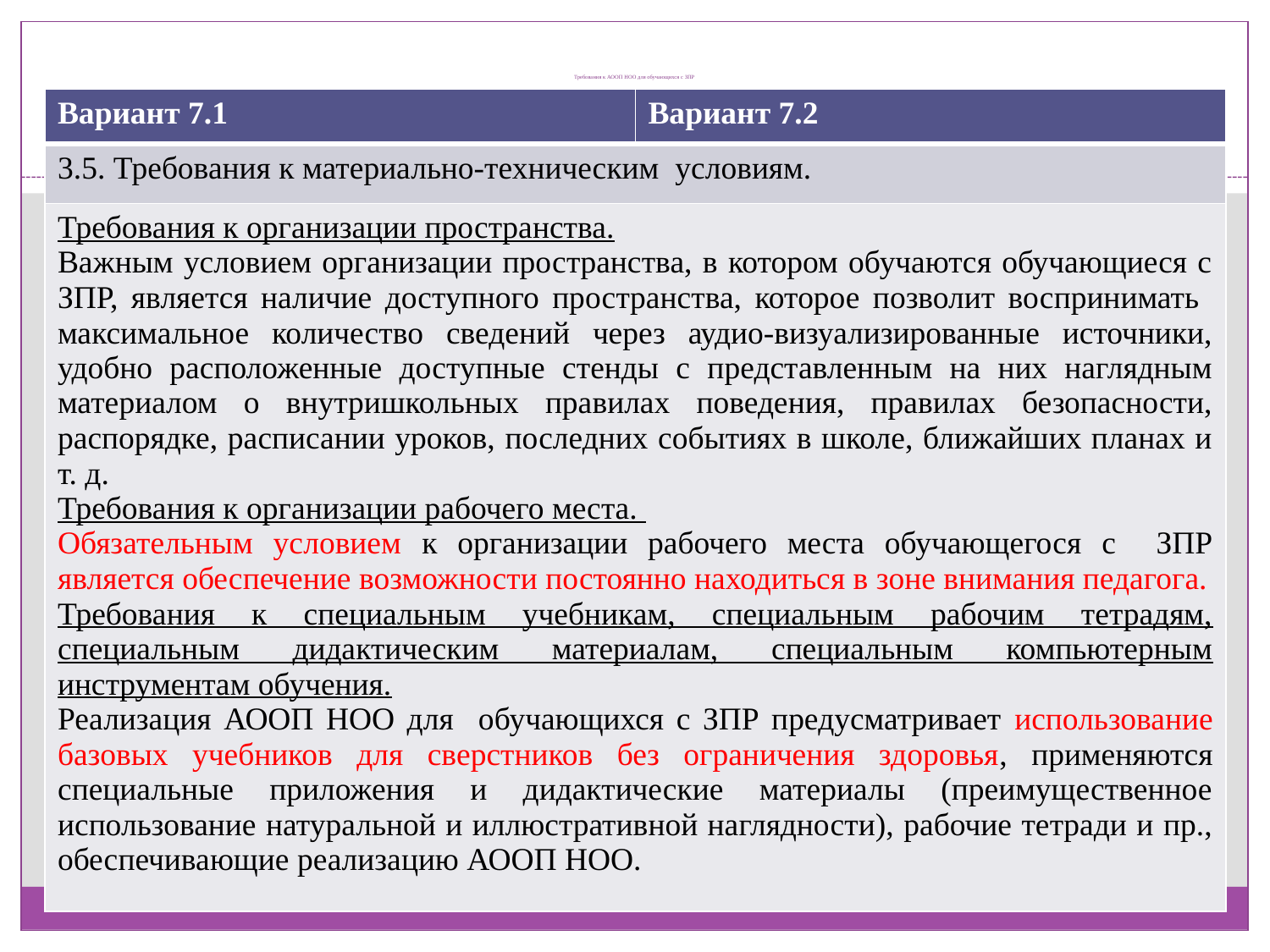

# Требования к АООП НОО для обучающихся с ЗПР
| Вариант 7.1 | Вариант 7.2 |
| --- | --- |
| 3.5. Требования к материально-техническим условиям. |  |
| Требования к организации пространства. Важным условием организации пространства, в котором обучаются обучающиеся с ЗПР, является наличие доступного пространства, которое позволит воспринимать максимальное количество сведений через аудио-визуализированные источники, удобно расположенные доступные стенды с представленным на них наглядным материалом о внутришкольных правилах поведения, правилах безопасности, распорядке, расписании уроков, последних событиях в школе, ближайших планах и т. д. Требования к организации рабочего места. Обязательным условием к организации рабочего места обучающегося с ЗПР является обеспечение возможности постоянно находиться в зоне внимания педагога. Требования к специальным учебникам, специальным рабочим тетрадям, специальным дидактическим материалам, специальным компьютерным инструментам обучения. Реализация АООП НОО для обучающихся с ЗПР предусматривает использование базовых учебников для сверстников без ограничения здоровья, применяются специальные приложения и дидактические материалы (преимущественное использование натуральной и иллюстративной наглядности), рабочие тетради и пр., обеспечивающие реализацию АООП НОО. |  |